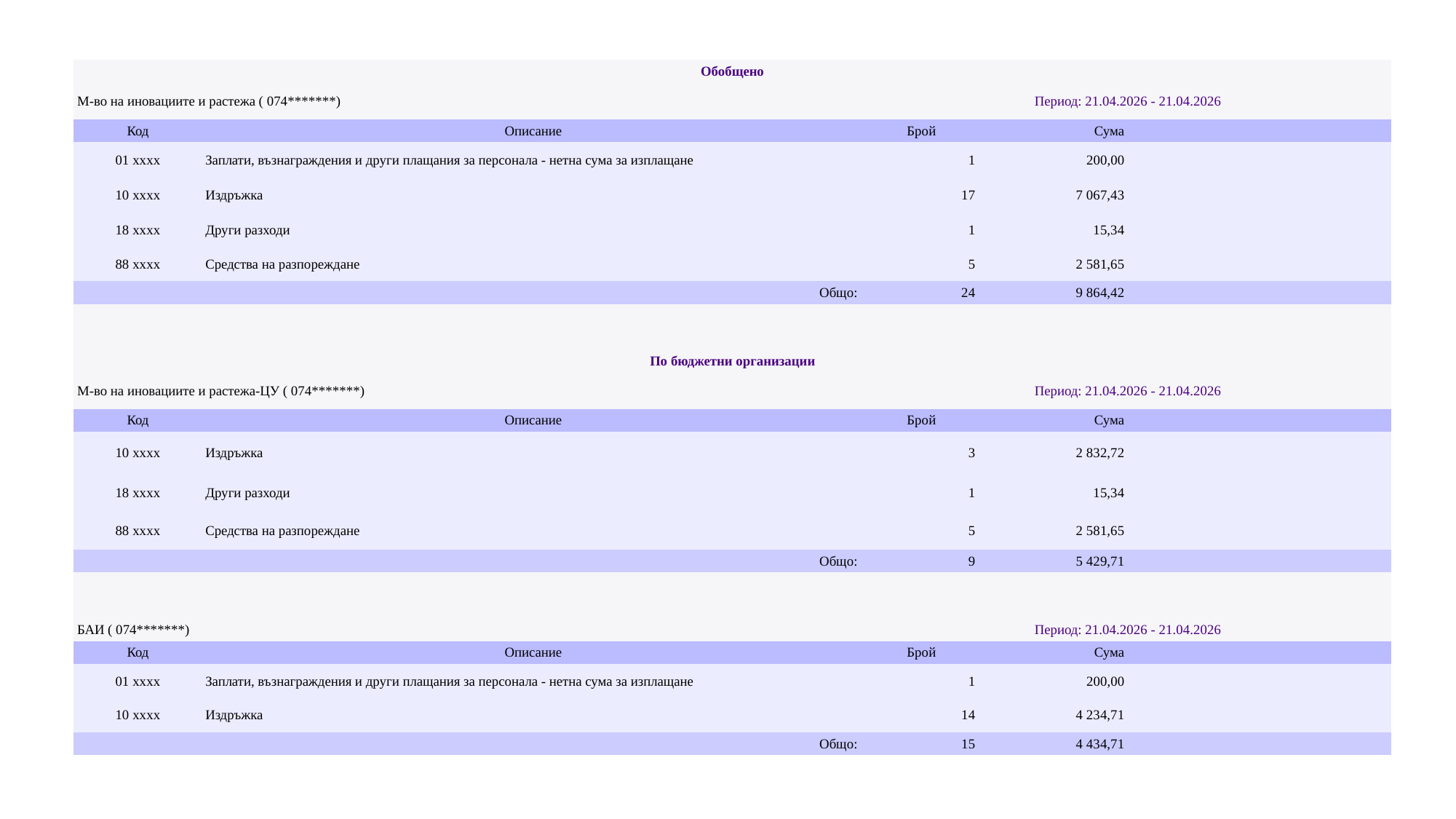

| Обобщено |  |  |  |  |
| --- | --- | --- | --- | --- |
| М-во на иновациите и растежа ( 074\*\*\*\*\*\*\*) |  | Период: 21.04.2026 - 21.04.2026 |  |  |
| Код | Описание | Брой | Сума |  |
| 01 xxxx | Заплати, възнаграждения и други плащания за персонала - нетна сума за изплащане | 1 | 200,00 |  |
| 10 xxxx | Издръжка | 17 | 7 067,43 |  |
| 18 xxxx | Други разходи | 1 | 15,34 |  |
| 88 xxxx | Средства на разпореждане | 5 | 2 581,65 |  |
| Общо: |  | 24 | 9 864,42 |  |
|  |  |  |  |  |
|  |  |  |  |  |
| По бюджетни организации |  |  |  |  |
| М-во на иновациите и растежа-ЦУ ( 074\*\*\*\*\*\*\*) |  | Период: 21.04.2026 - 21.04.2026 |  |  |
| Код | Описание | Брой | Сума |  |
| 10 xxxx | Издръжка | 3 | 2 832,72 |  |
| 18 xxxx | Други разходи | 1 | 15,34 |  |
| 88 xxxx | Средства на разпореждане | 5 | 2 581,65 |  |
| Общо: |  | 9 | 5 429,71 |  |
|  |  |  |  |  |
|  |  |  |  |  |
| БАИ ( 074\*\*\*\*\*\*\*) |  | Период: 21.04.2026 - 21.04.2026 |  |  |
| Код | Описание | Брой | Сума |  |
| 01 xxxx | Заплати, възнаграждения и други плащания за персонала - нетна сума за изплащане | 1 | 200,00 |  |
| 10 xxxx | Издръжка | 14 | 4 234,71 |  |
| Общо: |  | 15 | 4 434,71 |  |
#